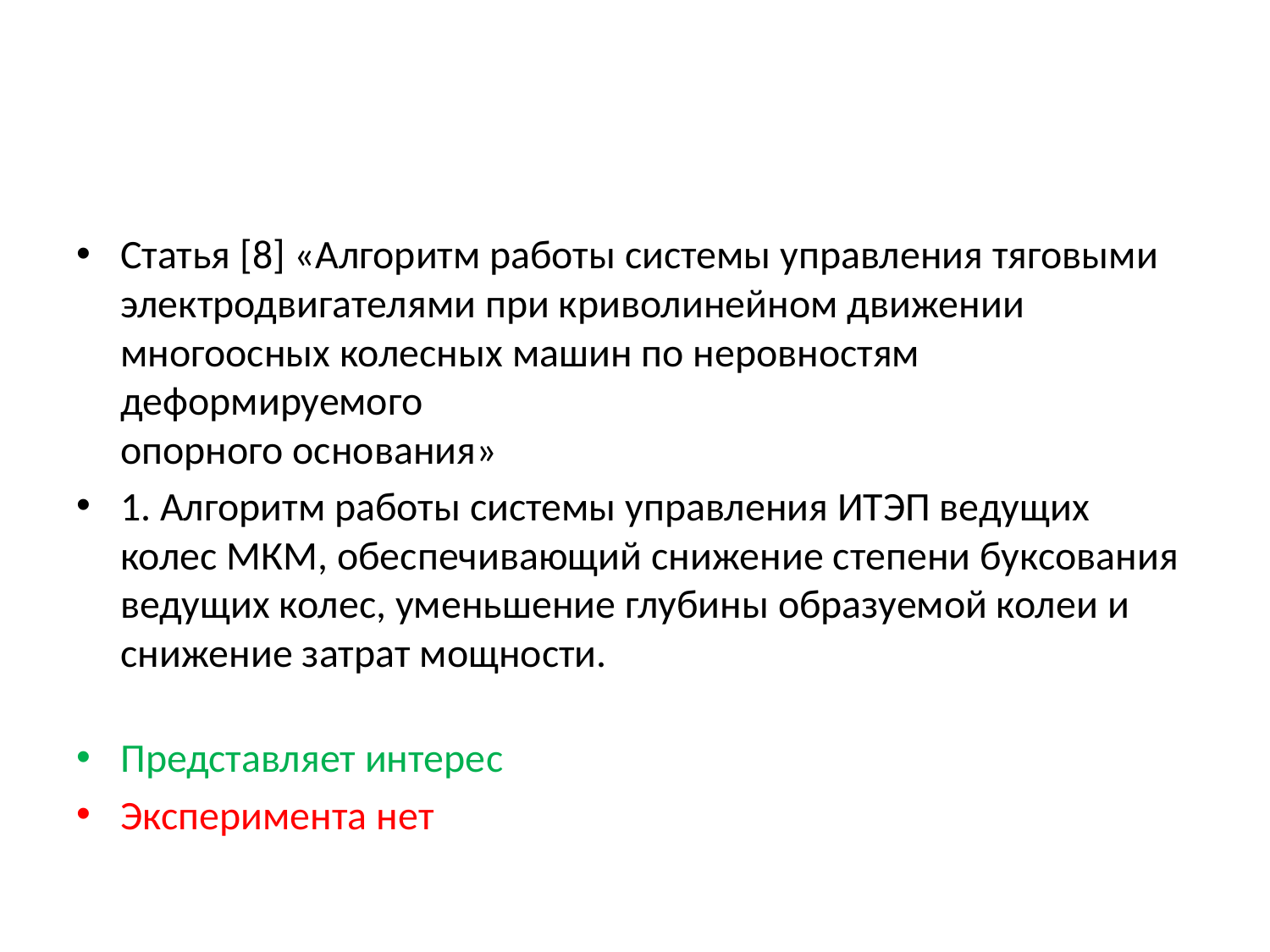

#
Статья [8] «Алгоритм работы системы управления тяговыми электродвигателями при криволинейном движении многоосных колесных машин по неровностям деформируемого
опорного основания»
1. Алгоритм работы системы управления ИТЭП ведущих колес МКМ, обеспечивающий снижение степени буксования ведущих колес, уменьшение глубины образуемой колеи и снижение затрат мощности.
Представляет интерес
Эксперимента нет